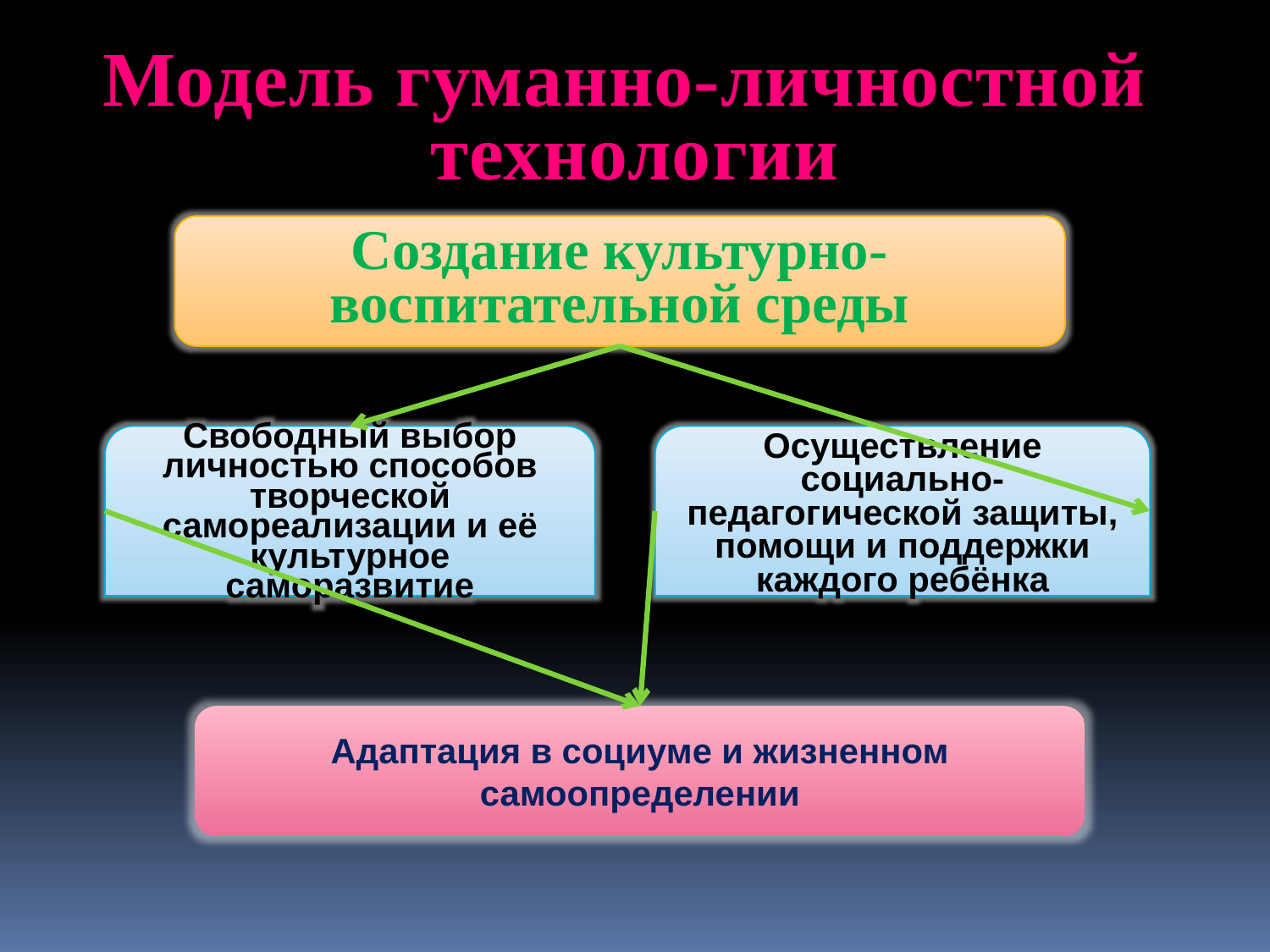

Модель гуманно-личностной
технологии
Создание культурно-воспитательной среды
Свободный выбор личностью способов творческой самореализации и её культурное саморазвитие
Осуществление социально-педагогической защиты, помощи и поддержки каждого ребёнка
Адаптация в социуме и жизненном самоопределении